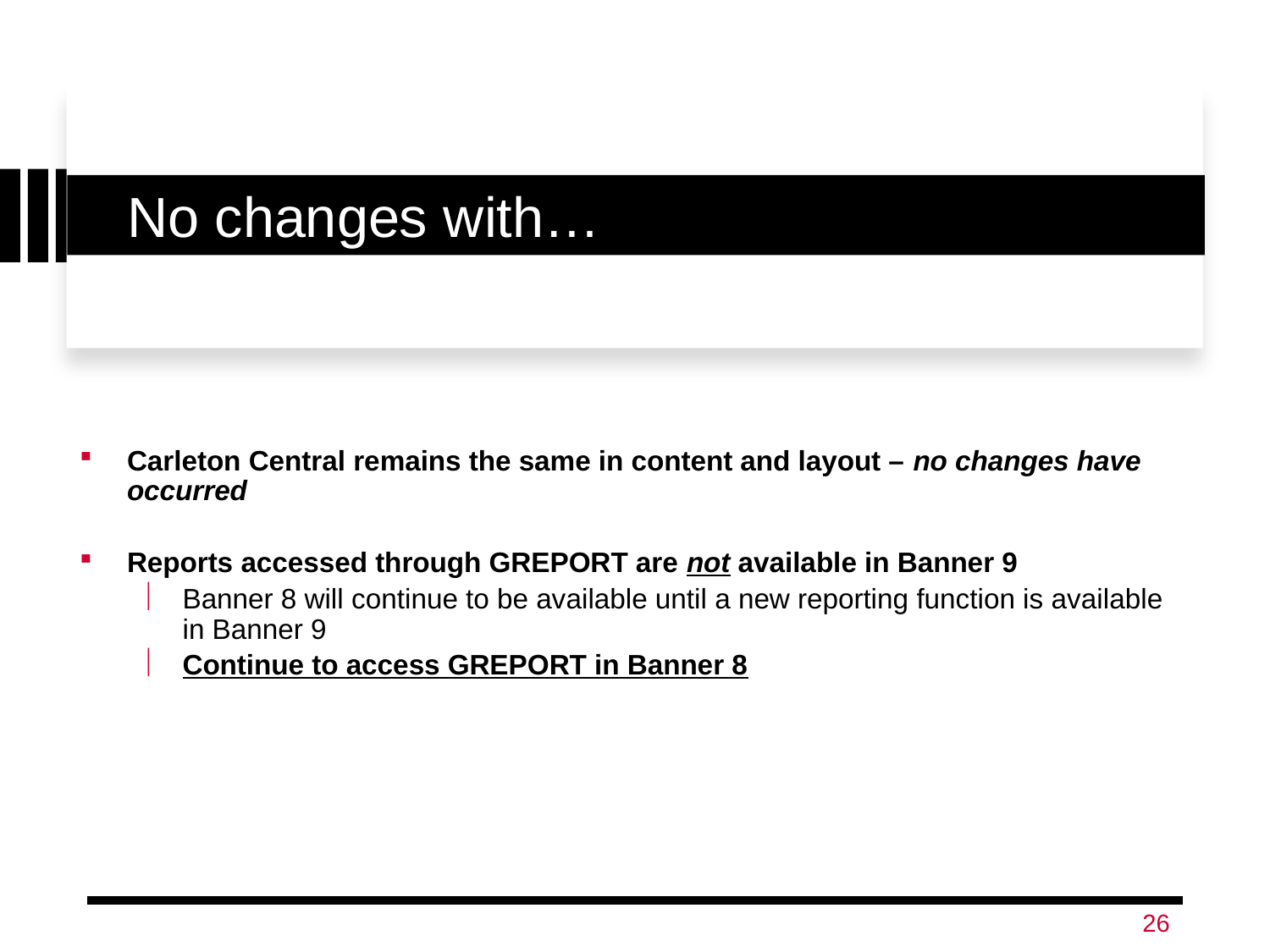

No changes with…
Carleton Central remains the same in content and layout – no changes have occurred

Reports accessed through GREPORT are not available in Banner 9
Banner 8 will continue to be available until a new reporting function is available in Banner 9
Continue to access GREPORT in Banner 8

26